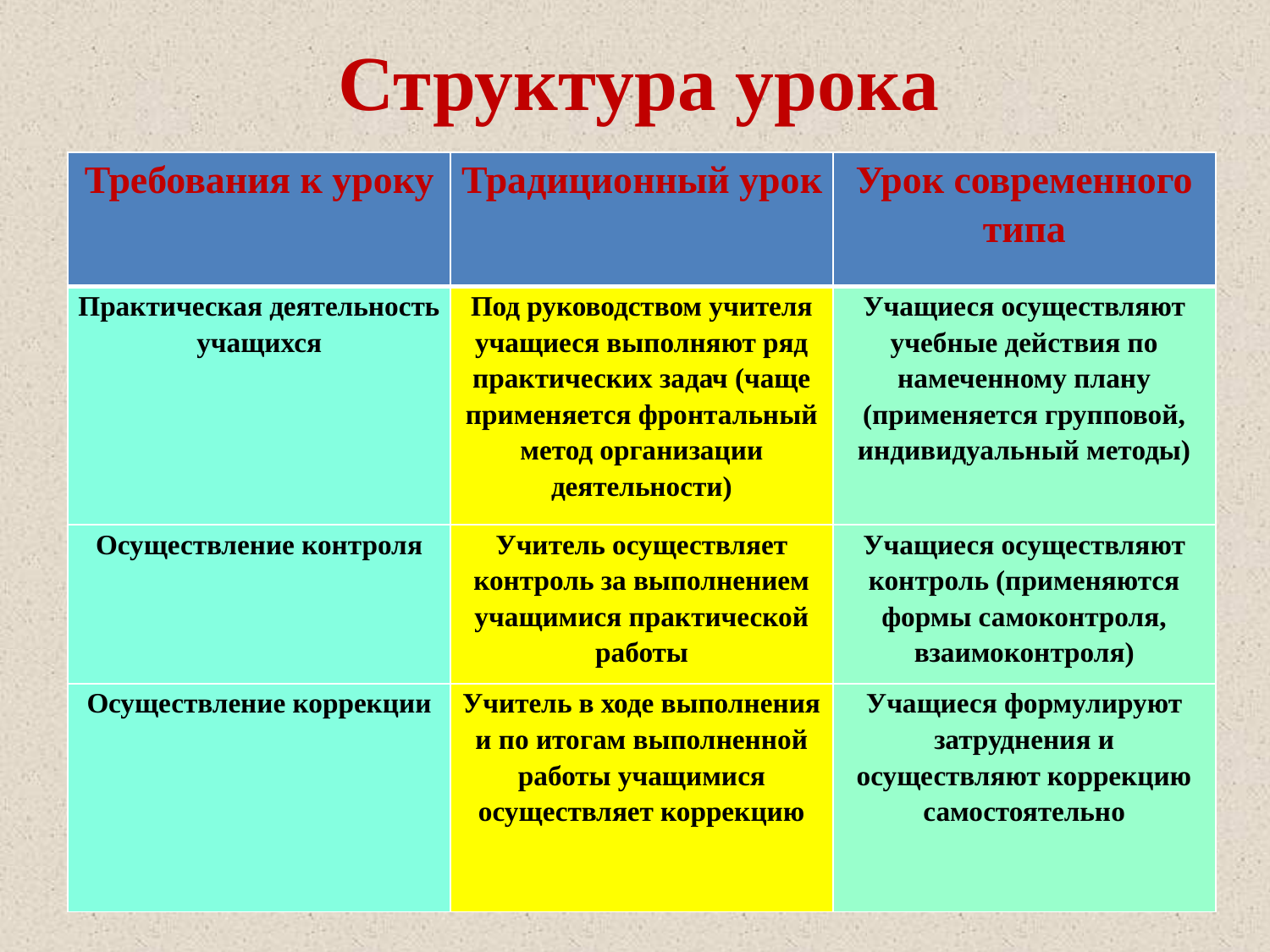

# Структура урока
| Требования к уроку | Традиционный урок | Урок современного типа |
| --- | --- | --- |
| Практическая деятельность учащихся | Под руководством учителя учащиеся выполняют ряд практических задач (чаще применяется фронтальный метод организации деятельности) | Учащиеся осуществляют учебные действия по намеченному плану (применяется групповой, индивидуальный методы) |
| Осуществление контроля | Учитель осуществляет контроль за выполнением учащимися практической работы | Учащиеся осуществляют контроль (применяются формы самоконтроля, взаимоконтроля) |
| Осуществление коррекции | Учитель в ходе выполнения и по итогам выполненной работы учащимися осуществляет коррекцию | Учащиеся формулируют затруднения и осуществляют коррекцию самостоятельно |